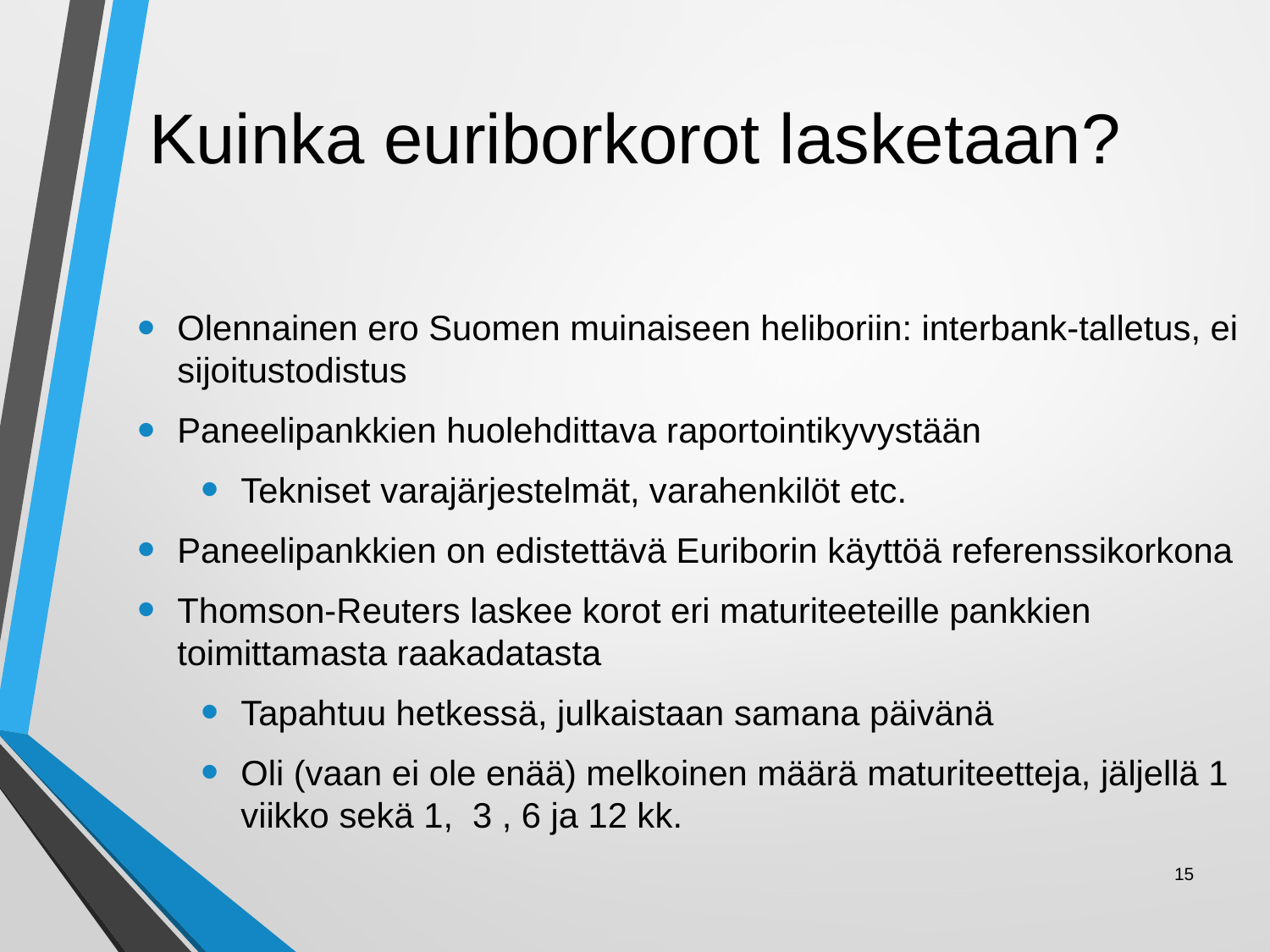

# Kuinka euriborkorot lasketaan?
Olennainen ero Suomen muinaiseen heliboriin: interbank-talletus, ei sijoitustodistus
Paneelipankkien huolehdittava raportointikyvystään
Tekniset varajärjestelmät, varahenkilöt etc.
Paneelipankkien on edistettävä Euriborin käyttöä referenssikorkona
Thomson-Reuters laskee korot eri maturiteeteille pankkien toimittamasta raakadatasta
Tapahtuu hetkessä, julkaistaan samana päivänä
Oli (vaan ei ole enää) melkoinen määrä maturiteetteja, jäljellä 1 viikko sekä 1,  3 , 6 ja 12 kk.

15